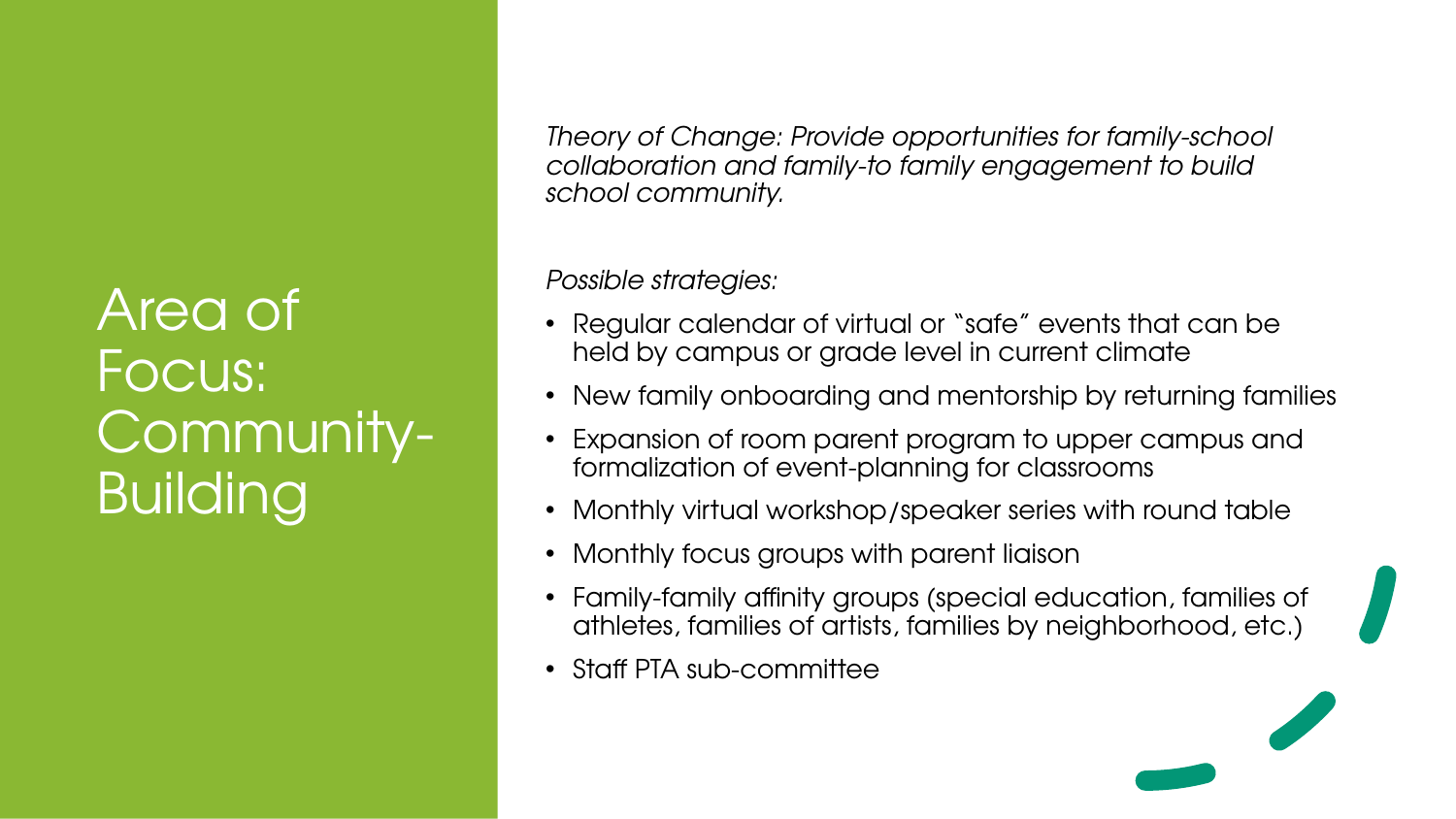

# Area of Focus: Community-Building
Theory of Change: Provide opportunities for family-school collaboration and family-to family engagement to build school community.

Possible strategies:
Regular calendar of virtual or “safe” events that can be held by campus or grade level in current climate
New family onboarding and mentorship by returning families
Expansion of room parent program to upper campus and formalization of event-planning for classrooms
Monthly virtual workshop/speaker series with round table
Monthly focus groups with parent liaison
Family-family affinity groups (special education, families of athletes, families of artists, families by neighborhood, etc.)
Staff PTA sub-committee